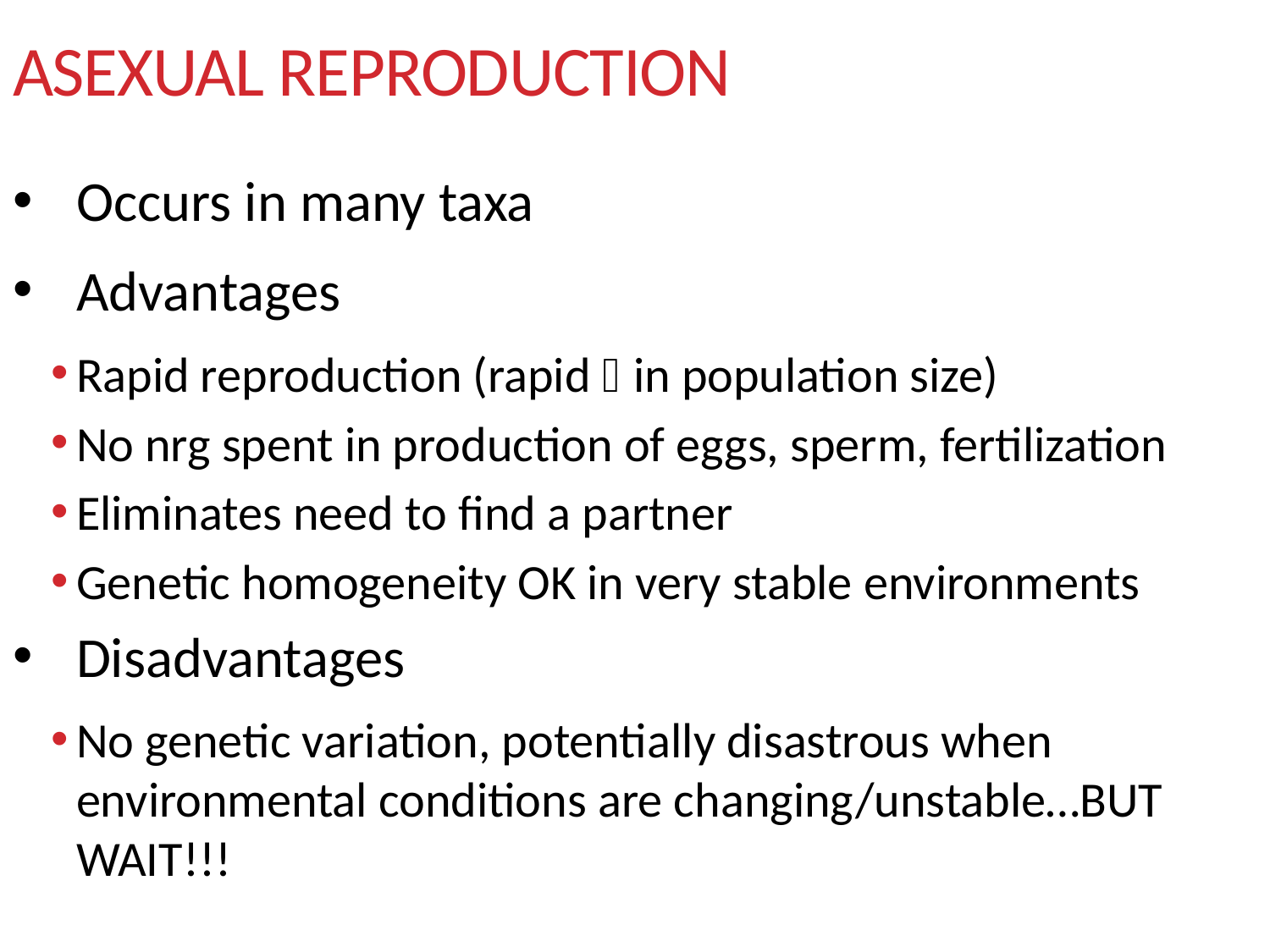

# Asexual Reproduction
Occurs in many taxa
Advantages
Rapid reproduction (rapid ↑ in population size)
No nrg spent in production of eggs, sperm, fertilization
Eliminates need to find a partner
Genetic homogeneity OK in very stable environments
Disadvantages
No genetic variation, potentially disastrous when environmental conditions are changing/unstable…BUT WAIT!!!